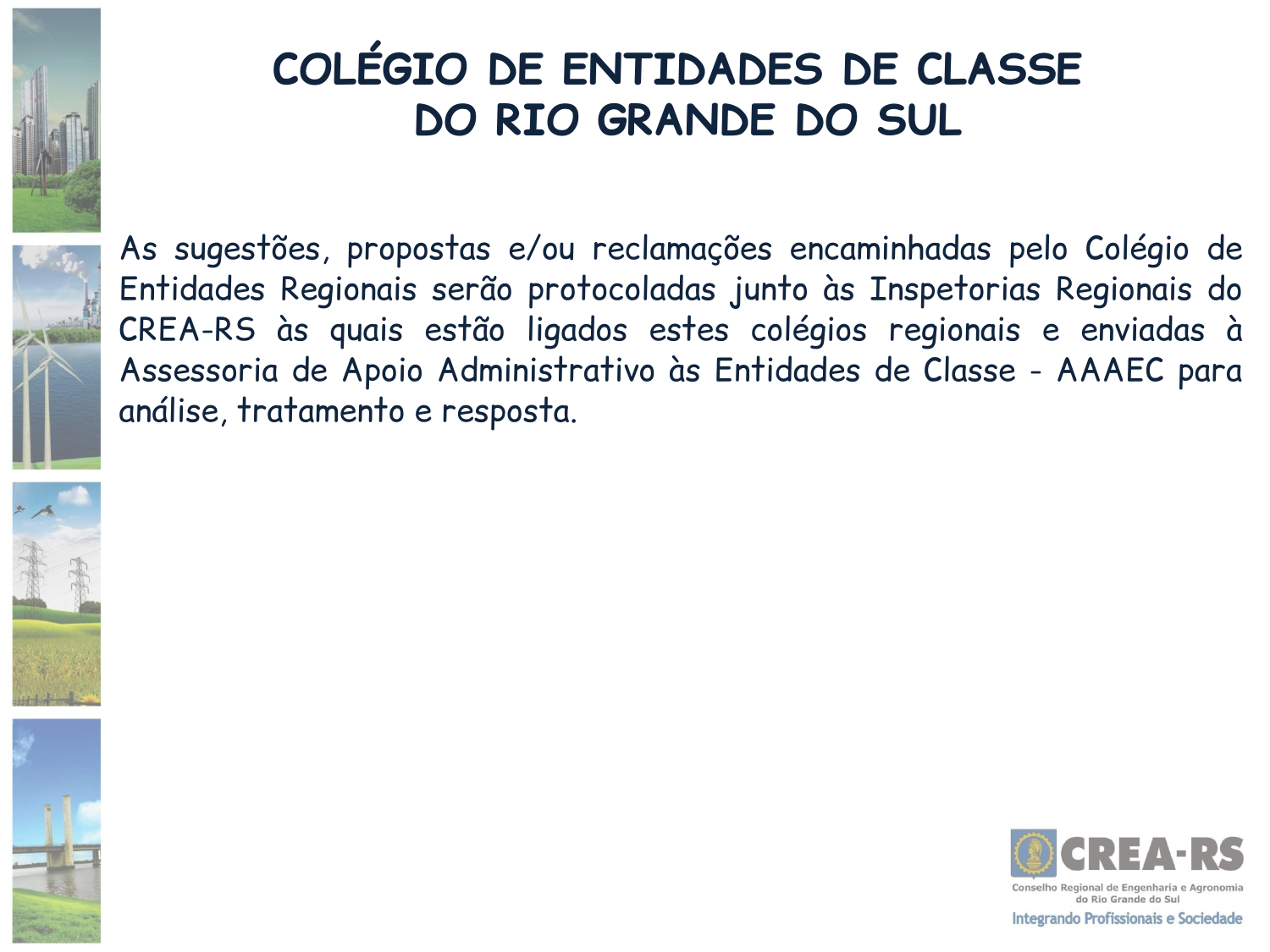

COLÉGIO DE ENTIDADES DE CLASSE
DO RIO GRANDE DO SUL
As sugestões, propostas e/ou reclamações encaminhadas pelo Colégio de Entidades Regionais serão protocoladas junto às Inspetorias Regionais do CREA-RS às quais estão ligados estes colégios regionais e enviadas à Assessoria de Apoio Administrativo às Entidades de Classe - AAAEC para análise, tratamento e resposta.